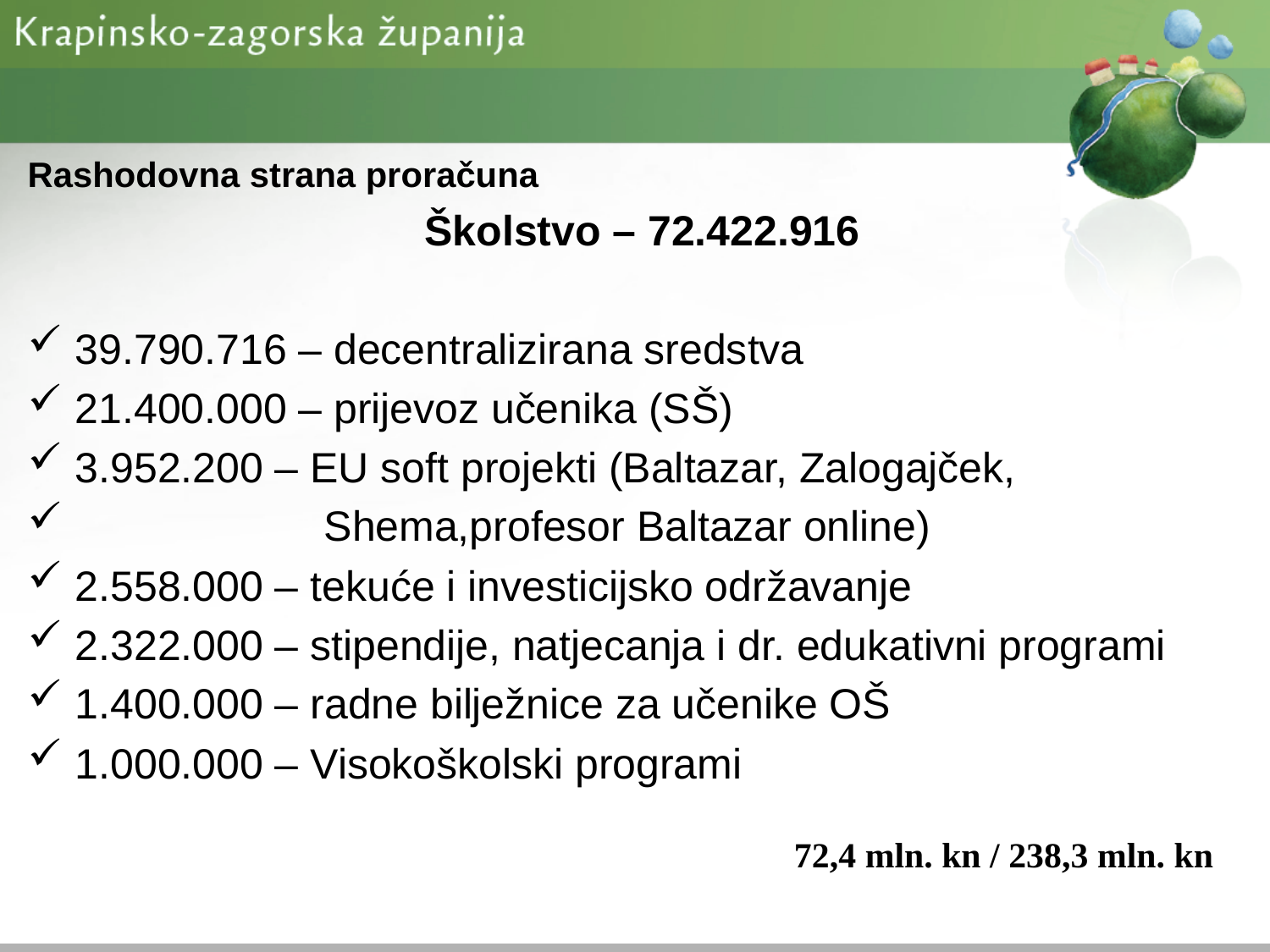

Rashodovna strana proračuna
Školstvo – 72.422.916

39.790.716 – decentralizirana sredstva
21.400.000 – prijevoz učenika (SŠ)
3.952.200 – EU soft projekti (Baltazar, Zalogajček,
                     Shema,profesor Baltazar online)
2.558.000 – tekuće i investicijsko održavanje
2.322.000 – stipendije, natjecanja i dr. edukativni programi
1.400.000 – radne bilježnice za učenike OŠ
1.000.000 – Visokoškolski programi

72,4 mln. kn / 238,3 mln. kn